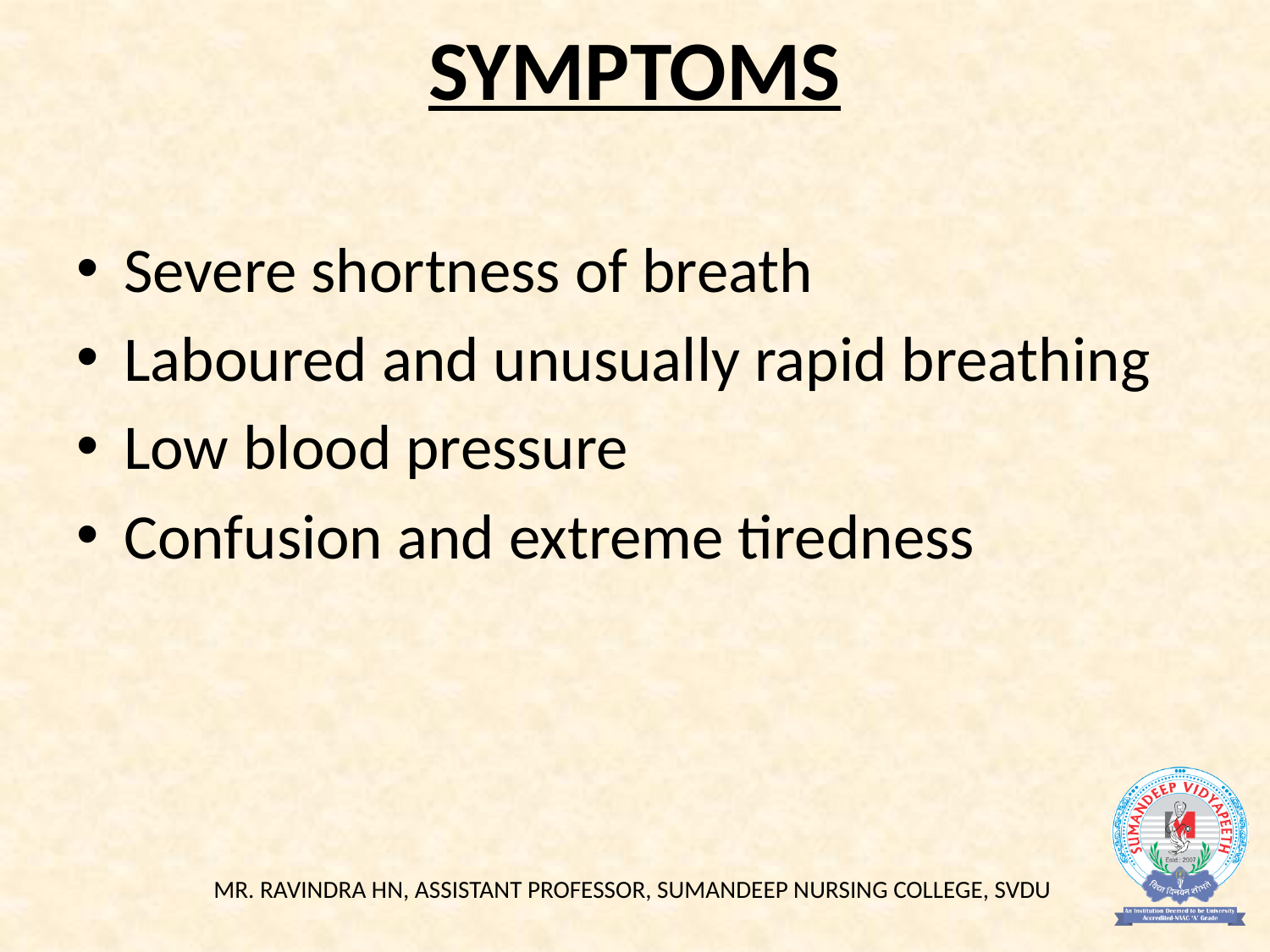

# SYMPTOMS
Severe shortness of breath
Laboured and unusually rapid breathing
Low blood pressure
Confusion and extreme tiredness